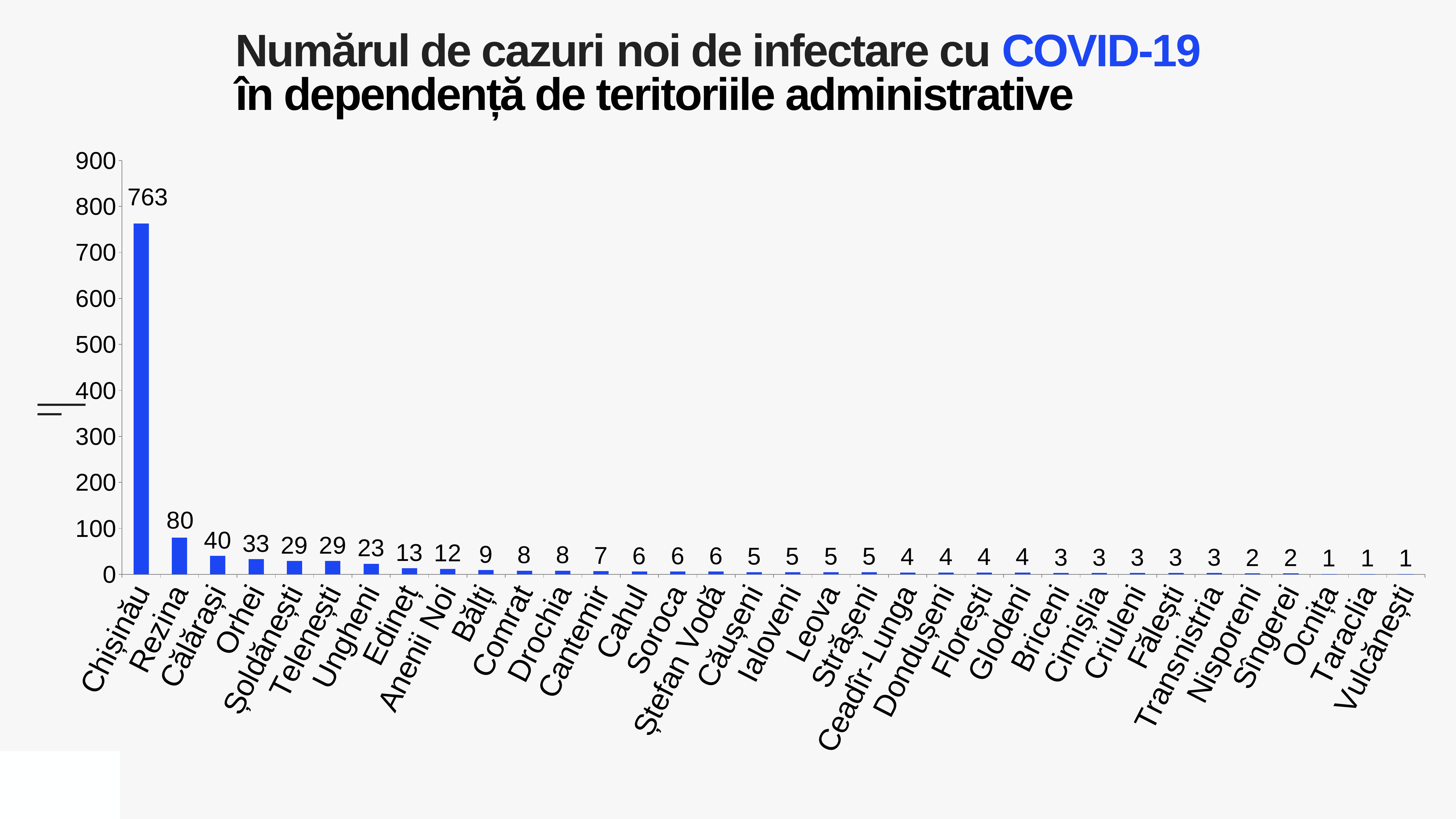

Numărul de cazuri noi de infectare cu COVID-19
în dependență de teritoriile administrative

### Chart

| Category | Cazuri |
|---|---|
| Chișinău | 763.0 |
| Rezina | 80.0 |
| Călărași | 40.0 |
| Orhei | 33.0 |
| Șoldănești | 29.0 |
| Telenești | 29.0 |
| Ungheni | 23.0 |
| Edineț | 13.0 |
| Anenii Noi | 12.0 |
| Bălți | 9.0 |
| Comrat | 8.0 |
| Drochia | 8.0 |
| Cantemir | 7.0 |
| Cahul | 6.0 |
| Soroca | 6.0 |
| Ștefan Vodă | 6.0 |
| Căușeni | 5.0 |
| Ialoveni | 5.0 |
| Leova | 5.0 |
| Strășeni | 5.0 |
| Ceadîr-Lunga | 4.0 |
| Dondușeni | 4.0 |
| Florești | 4.0 |
| Glodeni | 4.0 |
| Briceni | 3.0 |
| Cimișlia | 3.0 |
| Criuleni | 3.0 |
| Fălești | 3.0 |
| Transnistria | 3.0 |
| Nisporeni | 2.0 |
| Sîngerei | 2.0 |
| Ocnița | 1.0 |
| Taraclia | 1.0 |
| Vulcănești | 1.0 |